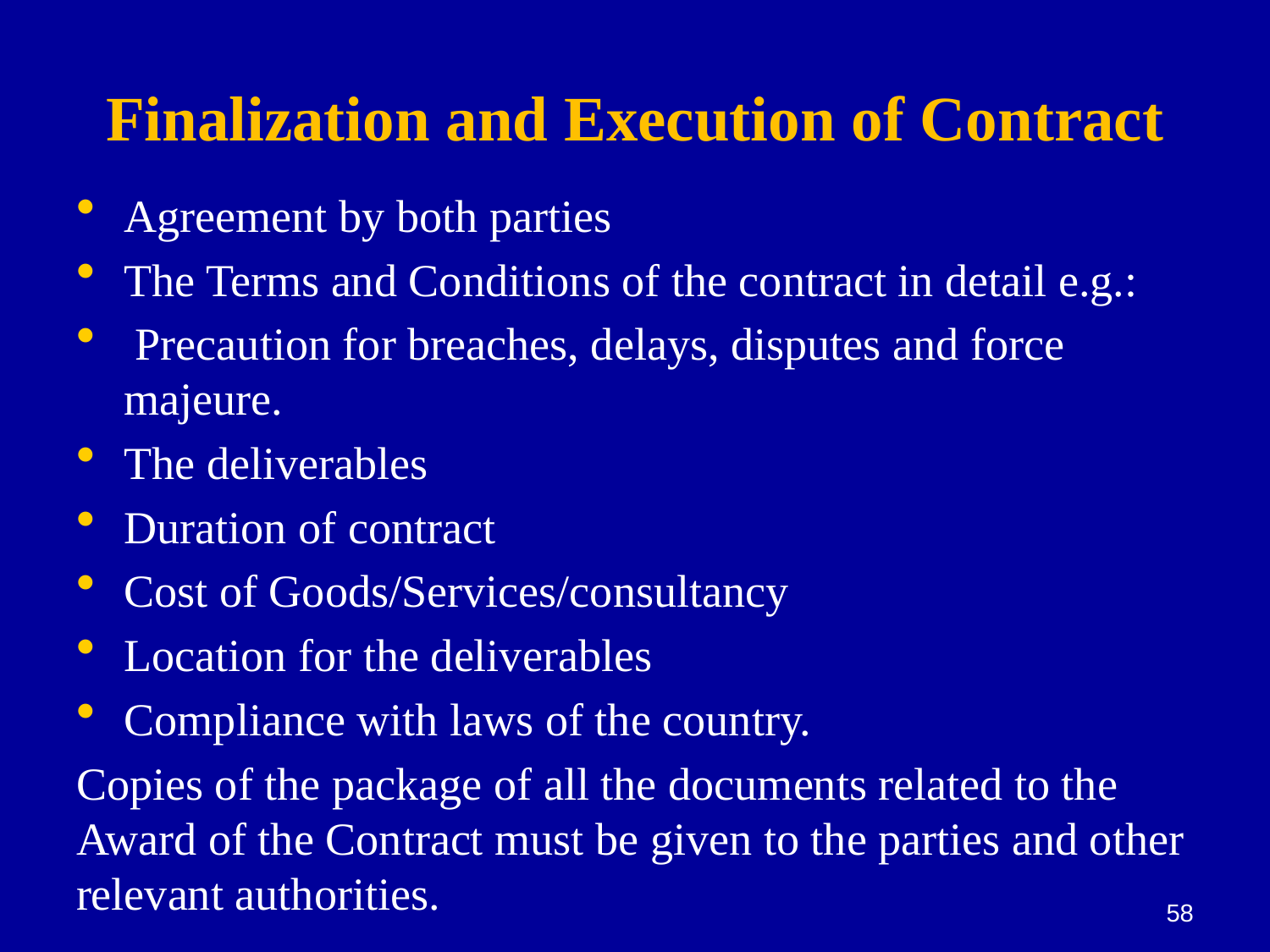

# Finalization and Execution of Contract
Agreement by both parties
The Terms and Conditions of the contract in detail e.g.:
 Precaution for breaches, delays, disputes and force majeure.
The deliverables
Duration of contract
Cost of Goods/Services/consultancy
Location for the deliverables
Compliance with laws of the country.
Copies of the package of all the documents related to the Award of the Contract must be given to the parties and other relevant authorities.

58